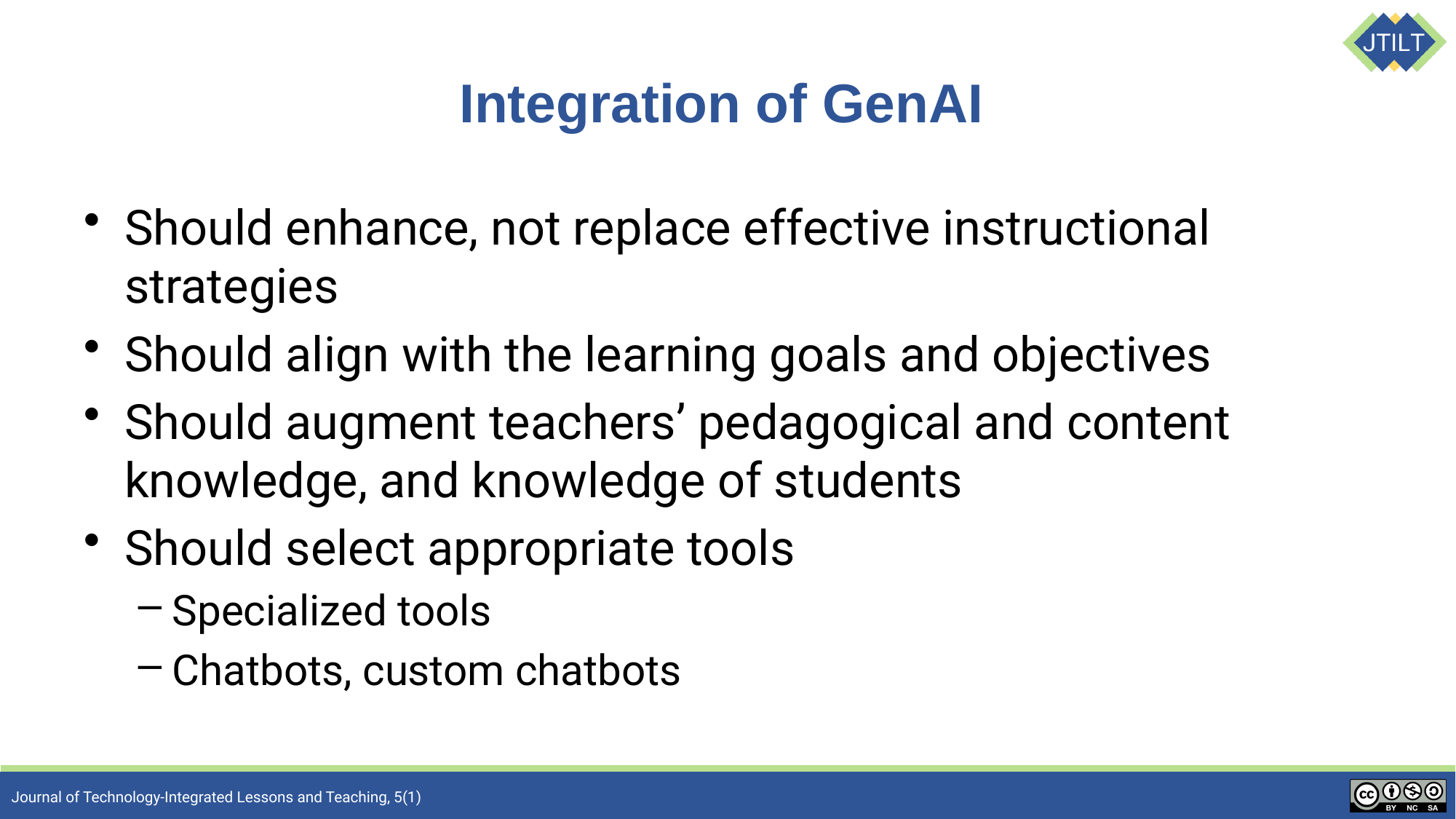

# Integration of GenAI
Should enhance, not replace effective instructional strategies
Should align with the learning goals and objectives
Should augment teachers’ pedagogical and content knowledge, and knowledge of students
Should select appropriate tools
Specialized tools
Chatbots, custom chatbots